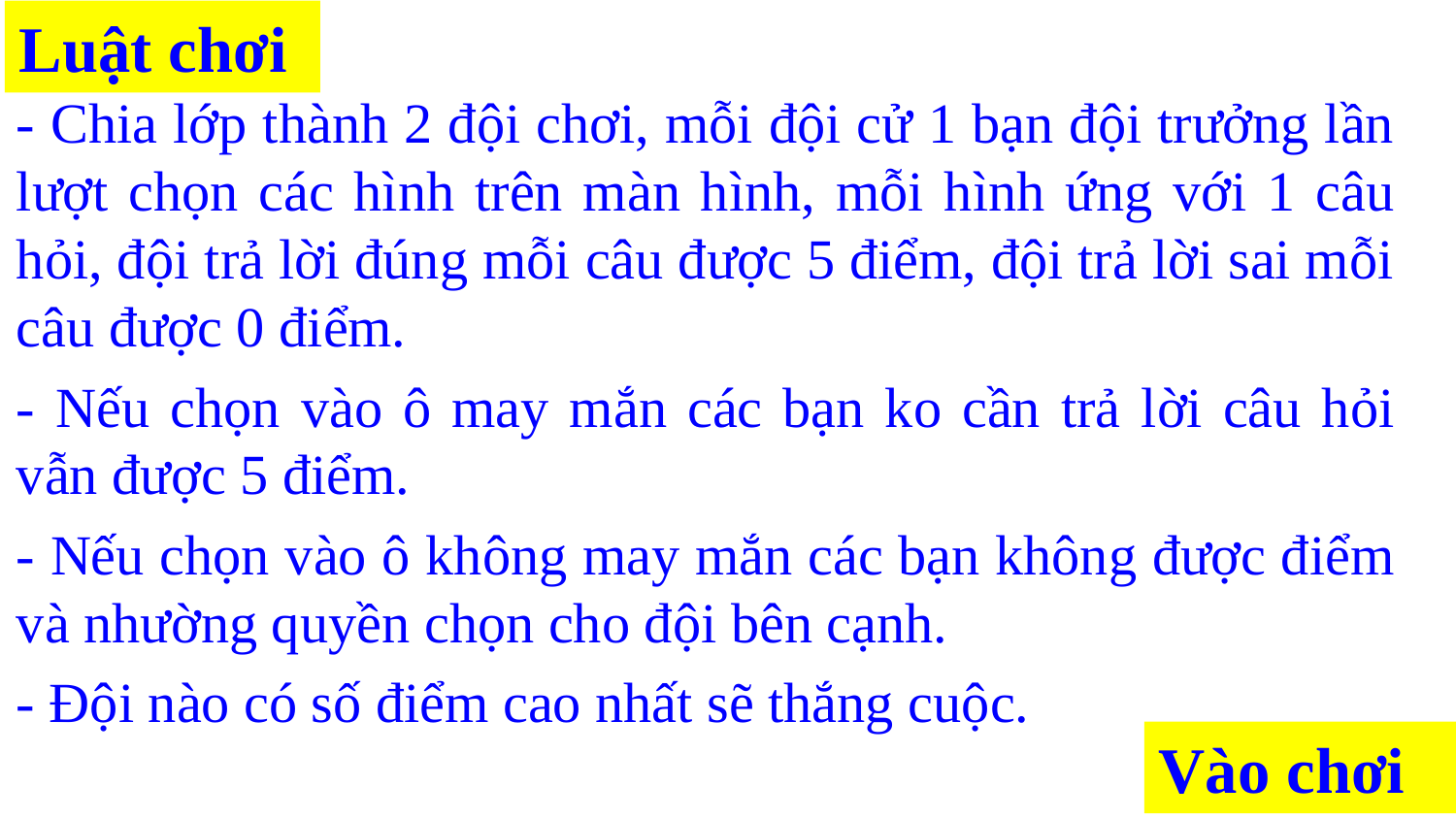

Luật chơi
- Chia lớp thành 2 đội chơi, mỗi đội cử 1 bạn đội trưởng lần lượt chọn các hình trên màn hình, mỗi hình ứng với 1 câu hỏi, đội trả lời đúng mỗi câu được 5 điểm, đội trả lời sai mỗi câu được 0 điểm.
- Nếu chọn vào ô may mắn các bạn ko cần trả lời câu hỏi vẫn được 5 điểm.
- Nếu chọn vào ô không may mắn các bạn không được điểm và nhường quyền chọn cho đội bên cạnh.
- Đội nào có số điểm cao nhất sẽ thắng cuộc.
Vào chơi
7